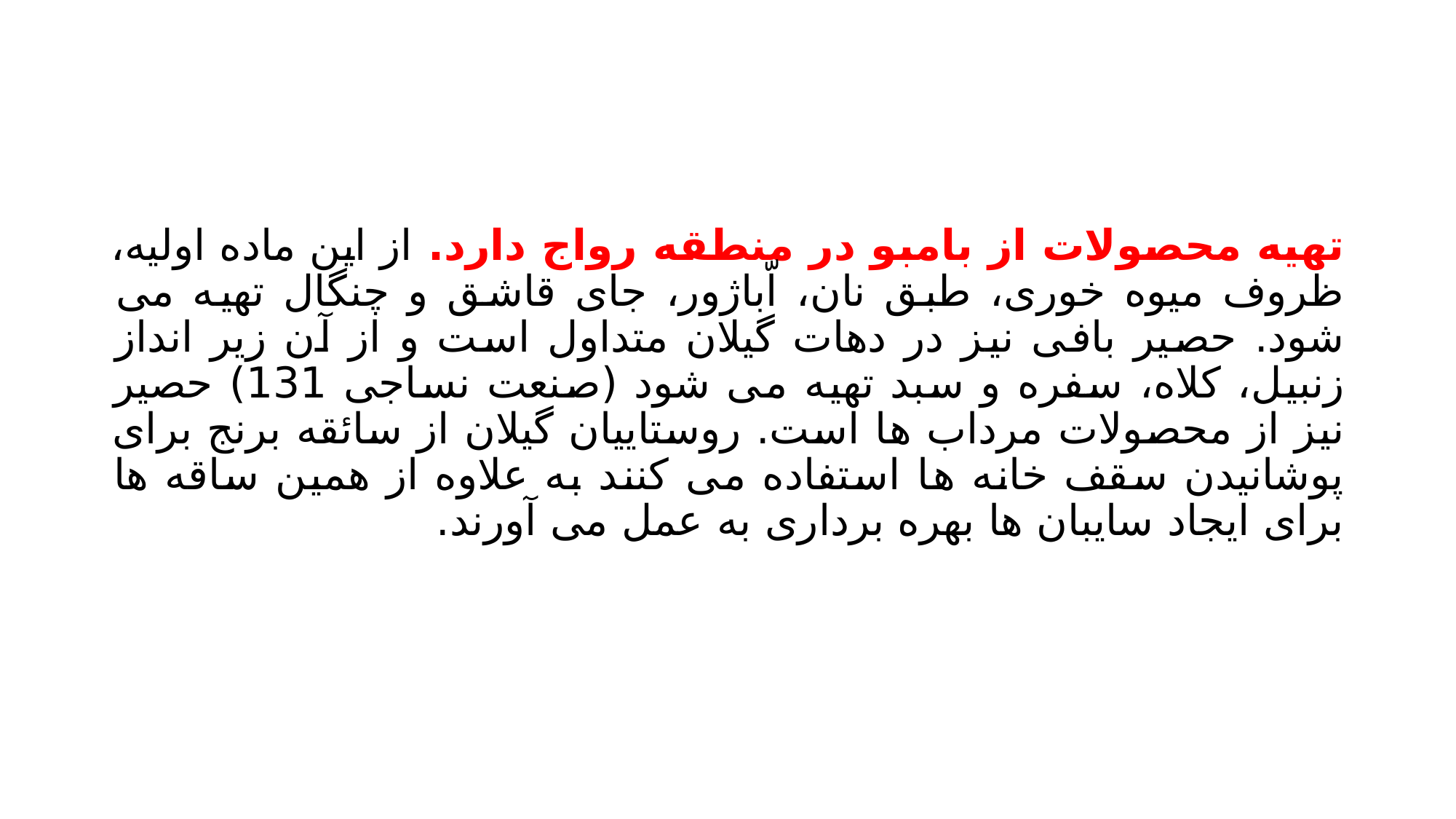

#
تهیه محصولات از بامبو در منطقه رواج دارد. از این ماده اولیه، ظروف میوه خوری، طبق نان، اّباژور، جای قاشق و چنگال تهیه می شود. حصیر بافی نیز در دهات گیلان متداول است و از آن زیر انداز زنبیل، کلاه، سفره و سبد تهیه می شود (صنعت نساجی 131) حصیر نیز از محصولات مرداب ها است. روستاییان گیلان از سائقه برنج برای پوشانیدن سقف خانه ها استفاده می کنند به علاوه از همین ساقه ها برای ایجاد سایبان ها بهره برداری به عمل می آورند.